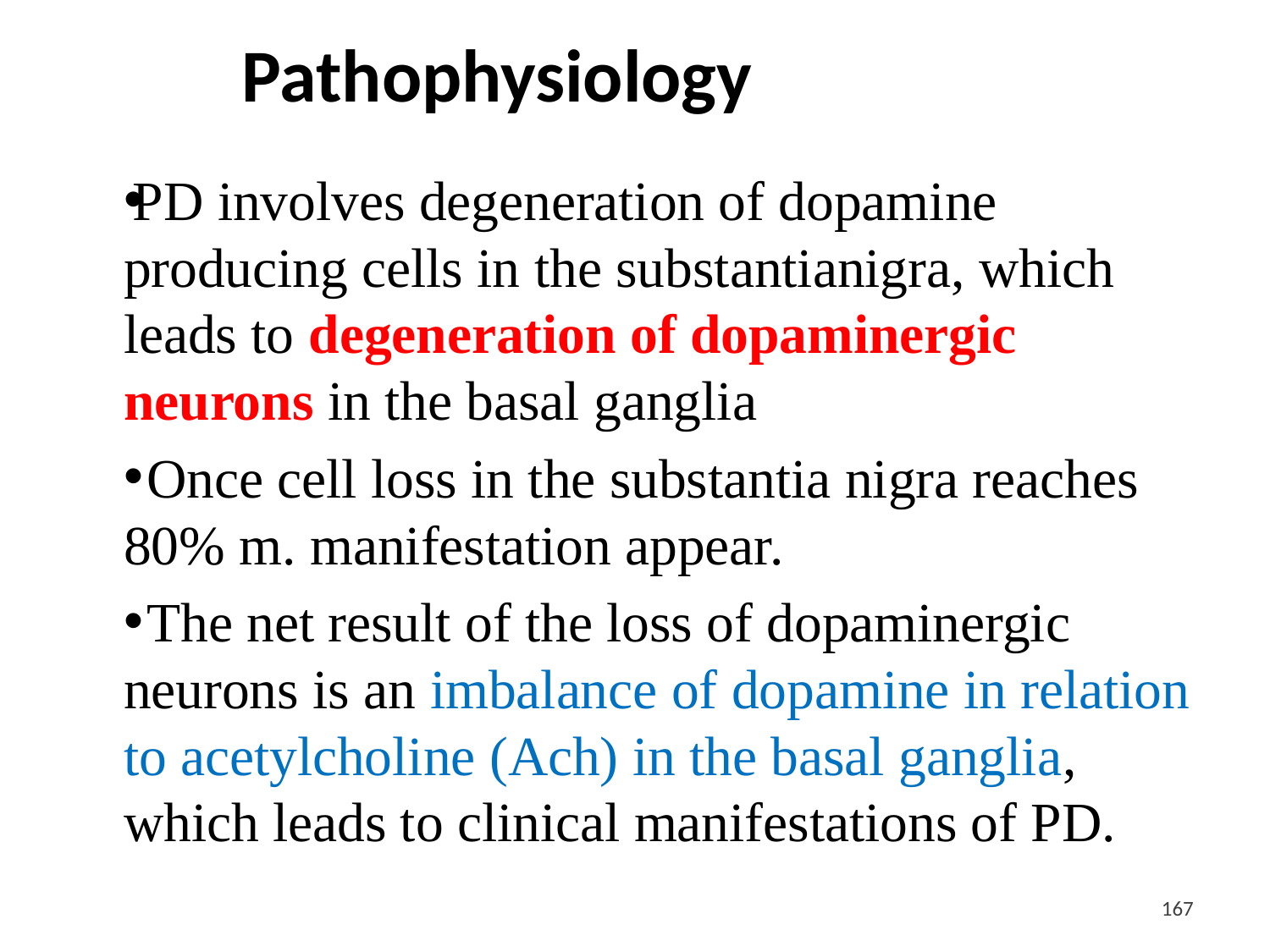

Pathophysiology

PD involves degeneration of dopamine producing cells in the substantianigra, which leads to degeneration of dopaminergic neurons in the basal ganglia
 Once cell loss in the substantia nigra reaches 80% m. manifestation appear.
 The net result of the loss of dopaminergic neurons is an imbalance of dopamine in relation to acetylcholine (Ach) in the basal ganglia, which leads to clinical manifestations of PD.

167